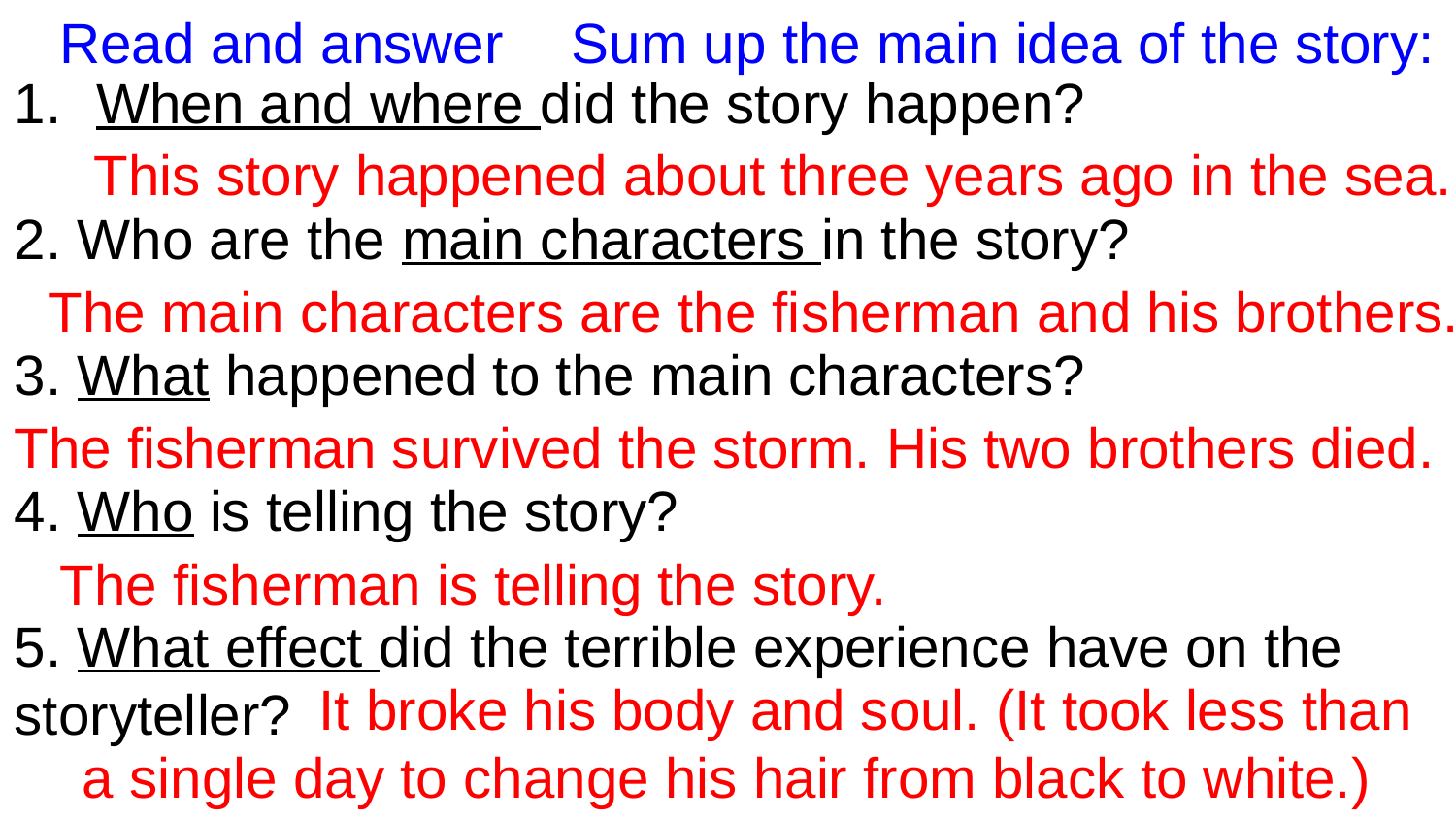

Read and answer
Sum up the main idea of the story:
When and where did the story happen?

2. Who are the main characters in the story?

3. What happened to the main characters?

4. Who is telling the story?

5. What effect did the terrible experience have on the storyteller?

This story happened about three years ago in the sea.
The main characters are the fisherman and his brothers.
The fisherman survived the storm. His two brothers died.
The fisherman is telling the story.
               It broke his body and soul. (It took less than a single day to change his hair from black to white.)